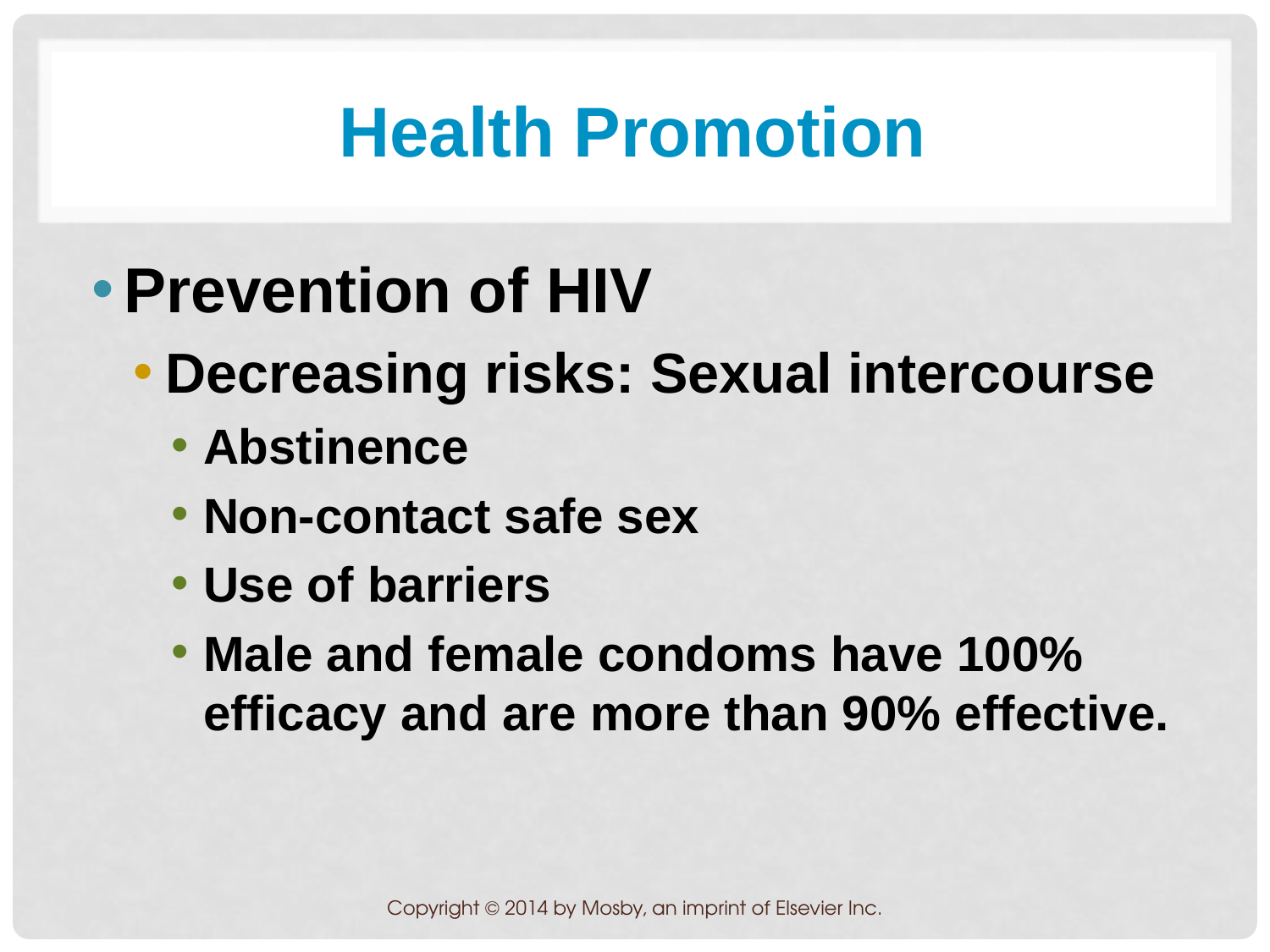

# Health Promotion
Prevention of HIV
Decreasing risks: Sexual intercourse
Abstinence
Non-contact safe sex
Use of barriers
Male and female condoms have 100% efficacy and are more than 90% effective.

Copyright © 2014 by Mosby, an imprint of Elsevier Inc.